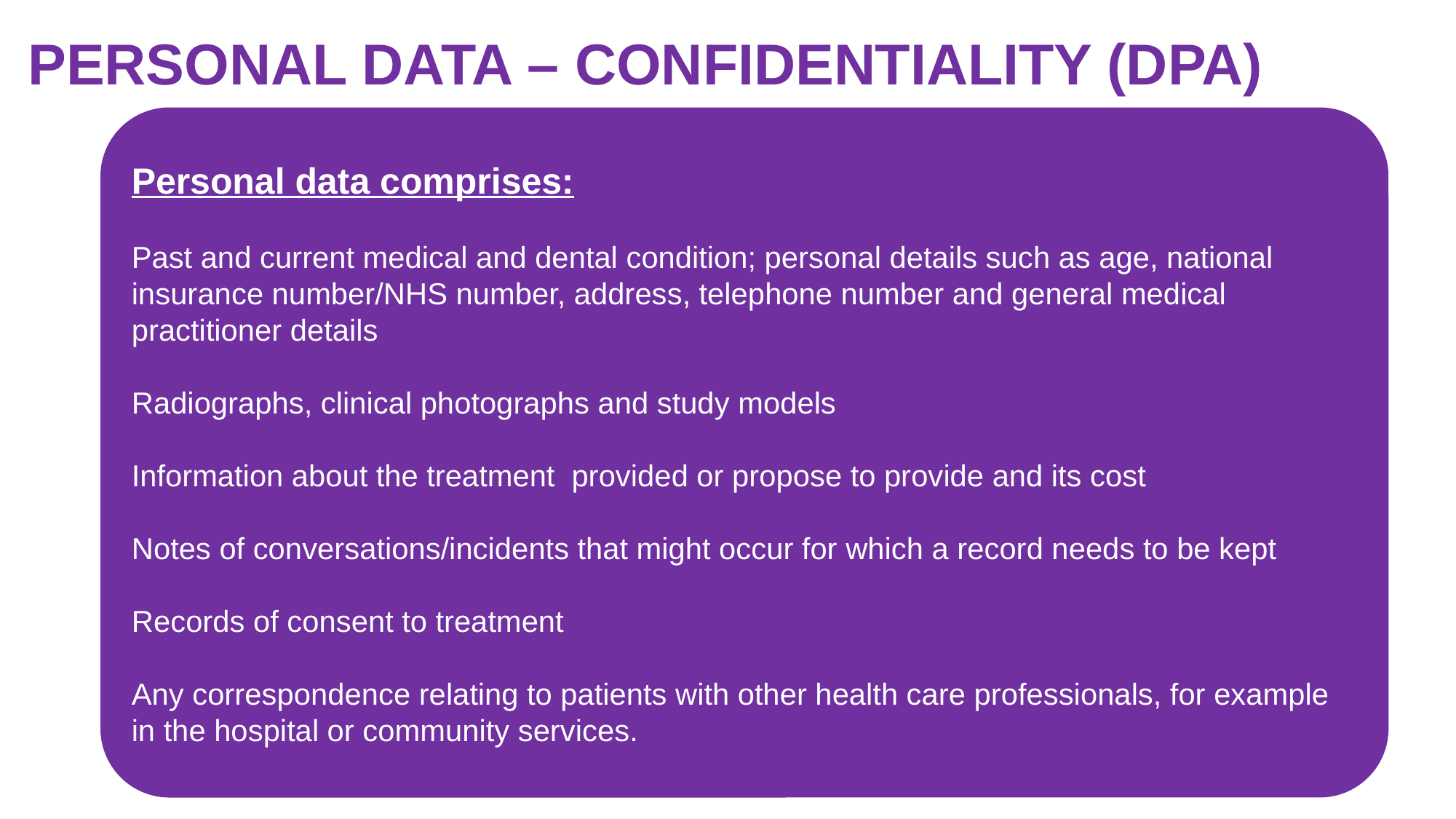

# PERSONAL DATA – CONFIDENTIALITY (DPA)
Personal data comprises:

Past and current medical and dental condition; personal details such as age, national insurance number/NHS number, address, telephone number and general medical practitioner details

Radiographs, clinical photographs and study models

Information about the treatment  provided or propose to provide and its cost

Notes of conversations/incidents that might occur for which a record needs to be kept

Records of consent to treatment

Any correspondence relating to patients with other health care professionals, for example in the hospital or community services.